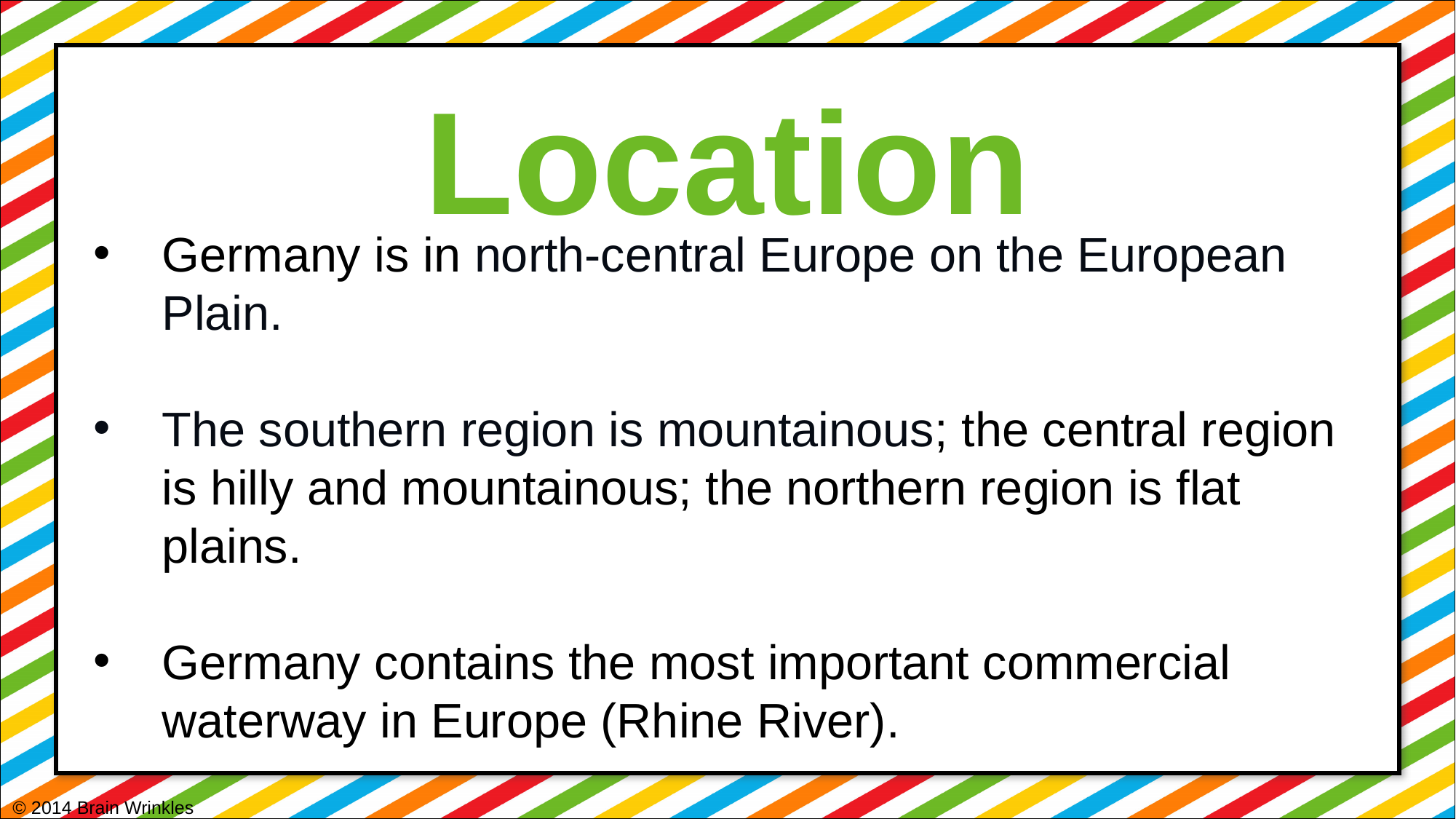

Location
Germany is in north-central Europe on the European Plain.

The southern region is mountainous; the central region is hilly and mountainous; the northern region is flat plains.

Germany contains the most important commercial waterway in Europe (Rhine River).
© 2014 Brain Wrinkles